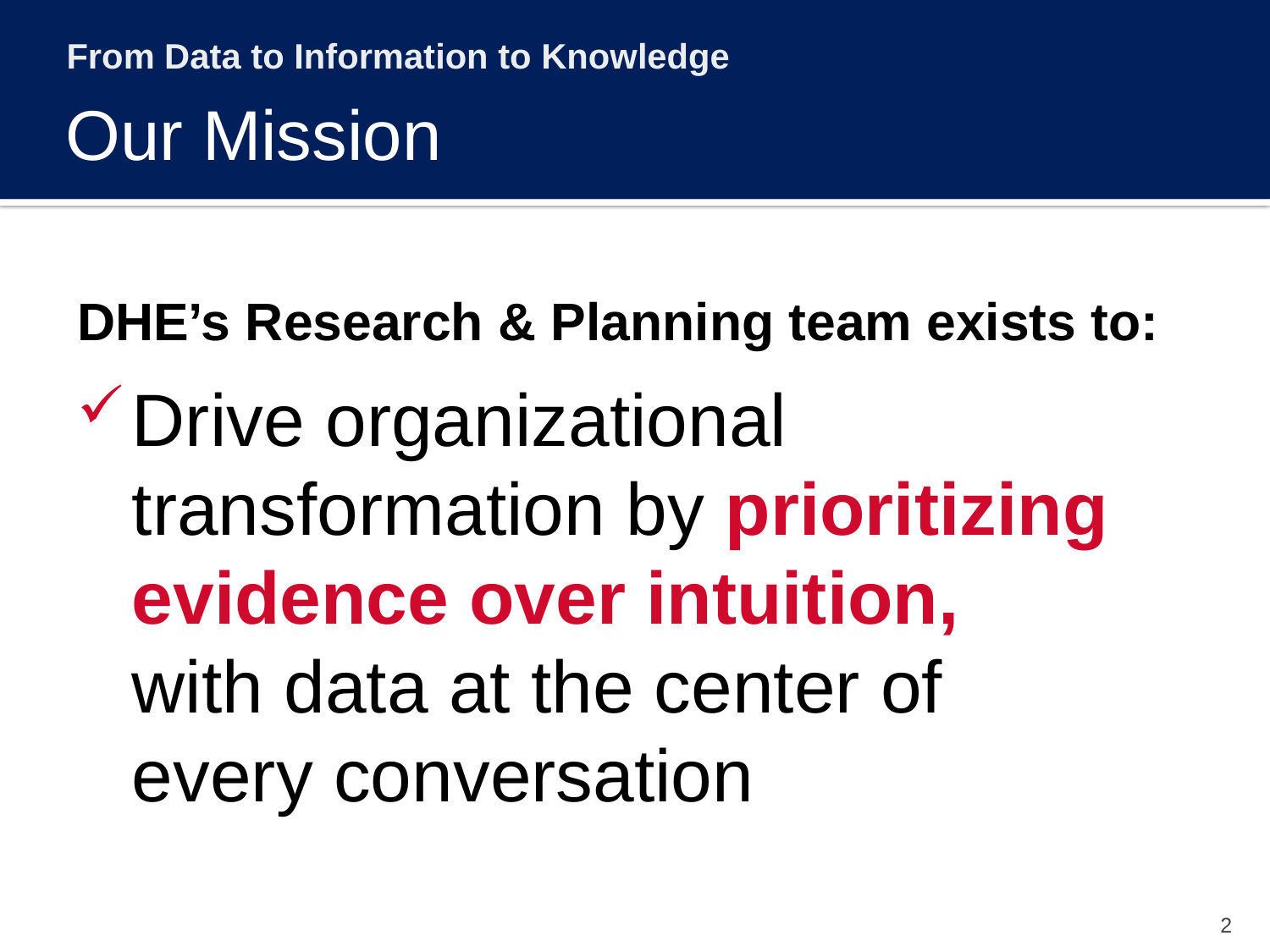

From Data to Information to Knowledge
# Our Mission
DHE’s Research & Planning team exists to:
Drive organizational transformation by prioritizing evidence over intuition,
with data at the center of
every conversation